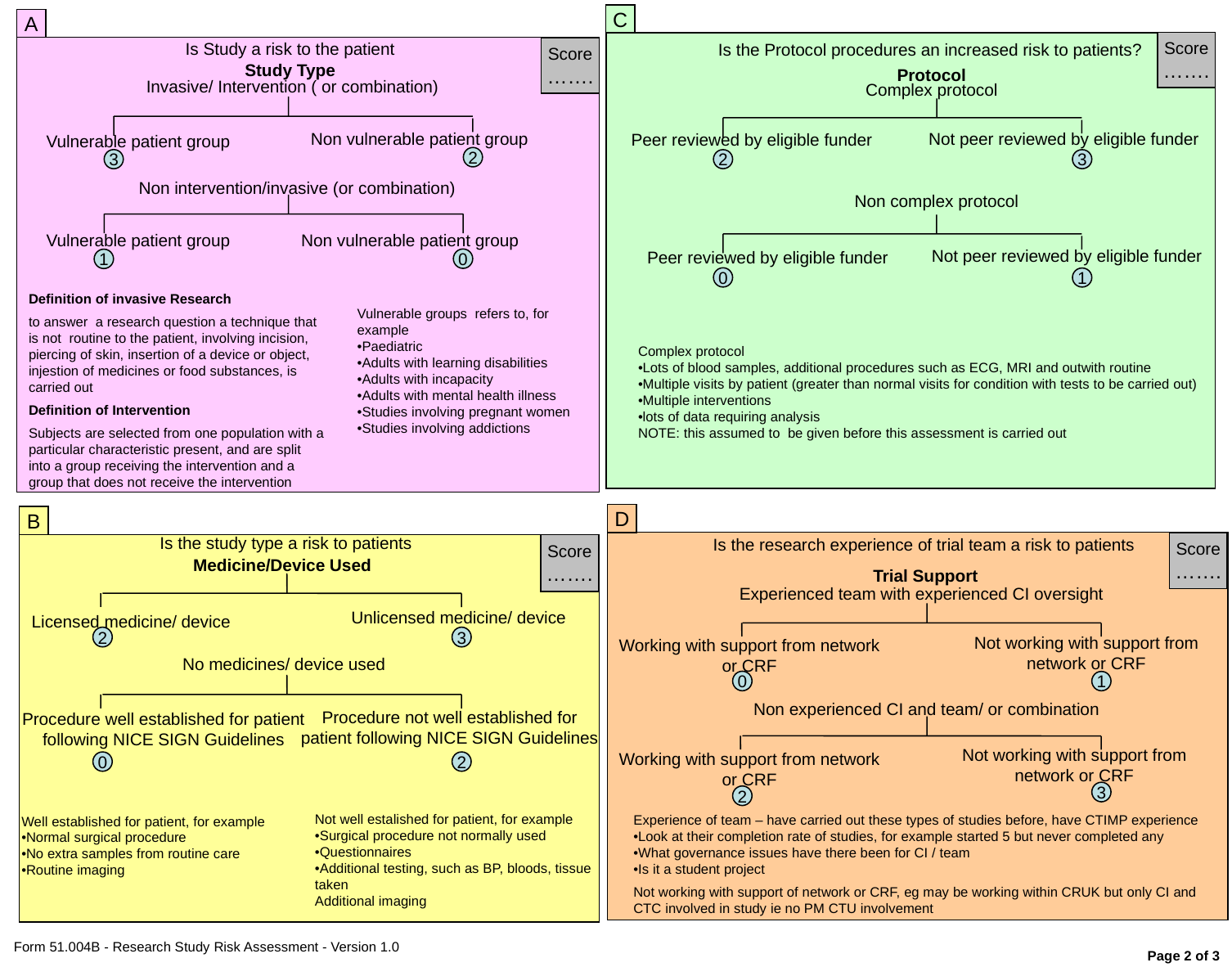

C
Score
…….

Is the Protocol procedures an increased risk to patients?
Protocol
Complex protocol

Not peer reviewed by eligible funder
Peer reviewed by eligible funder
2
3
Non complex protocol

Not peer reviewed by eligible funder
Peer reviewed by eligible funder
0
1
Complex protocol
•Lots of blood samples, additional procedures such as ECG, MRI and outwith routine
•Multiple visits by patient (greater than normal visits for condition with tests to be carried out)
•Multiple interventions
•lots of data requiring analysis
NOTE: this assumed to  be given before this assessment is carried out
A

Is Study a risk to the patient

Score
…….
Study Type
Invasive/ Intervention ( or combination)

Non vulnerable patient group
Vulnerable patient group
2
3
Non intervention/invasive (or combination)

Vulnerable patient group
Non vulnerable patient group
0
1
Definition of invasive Research
to answer  a research question a technique that is not  routine to the patient, involving incision, piercing of skin, insertion of a device or object, injestion of medicines or food substances, is carried out
Definition of Intervention
Subjects are selected from one population with a particular characteristic present, and are split into a group receiving the intervention and a group that does not receive the intervention
Vulnerable groups  refers to, for example
•Paediatric
•Adults with learning disabilities
•Adults with incapacity
•Adults with mental health illness
•Studies involving pregnant women
•Studies involving addictions
Vulnerable groups  refers to, for example
•Paediatric
•Adults with learning disabilities
•Adults with incapacity
•Adults with mental health illness
•Studies involving pregnant women
•Studies involving addictions
D
Is the research experience of trial team a risk to patients

Score
…….
Trial Support
Experienced team with experienced CI oversight

Not working with support from network or CRF
Working with support from network or CRF
0
1
Non experienced CI and team/ or combination

Not working with support from network or CRF
Working with support from network or CRF
3
2
Experience of team – have carried out these types of studies before, have CTIMP experience
•Look at their completion rate of studies, for example started 5 but never completed any
•What governance issues have there been for CI / team
•Is it a student project
Not working with support of network or CRF, eg may be working within CRUK but only CI and CTC involved in study ie no PM CTU involvement
B
Is the study type a risk to patients

Score
…….
Medicine/Device Used

Licensed medicine/ device
Unlicensed medicine/ device
Licensed medicine/ device
Unlicensed medicine/ device
2
3
No medicines/ device used

Procedure not well established for patient following NICE SIGN Guidelines
Procedure well established for patient following NICE SIGN Guidelines
Procedure not well established for patient
0
2
Not well estalished for patient, for example
•Surgical procedure not normally used
•Questionnaires
•Additional testing, such as BP, bloods, tissue taken
Additional imaging
Well established for patient, for example
•Normal surgical procedure
•No extra samples from routine care
•Routine imaging
Not well estalished for patient, for example
•Surgical procedure not normally used
•Questionnaires
•Additional testing, such as BP, bloods, tissue taken
Additional imaging
Form 51.004B - Research Study Risk Assessment - Version 1.0
Page 2 of 3